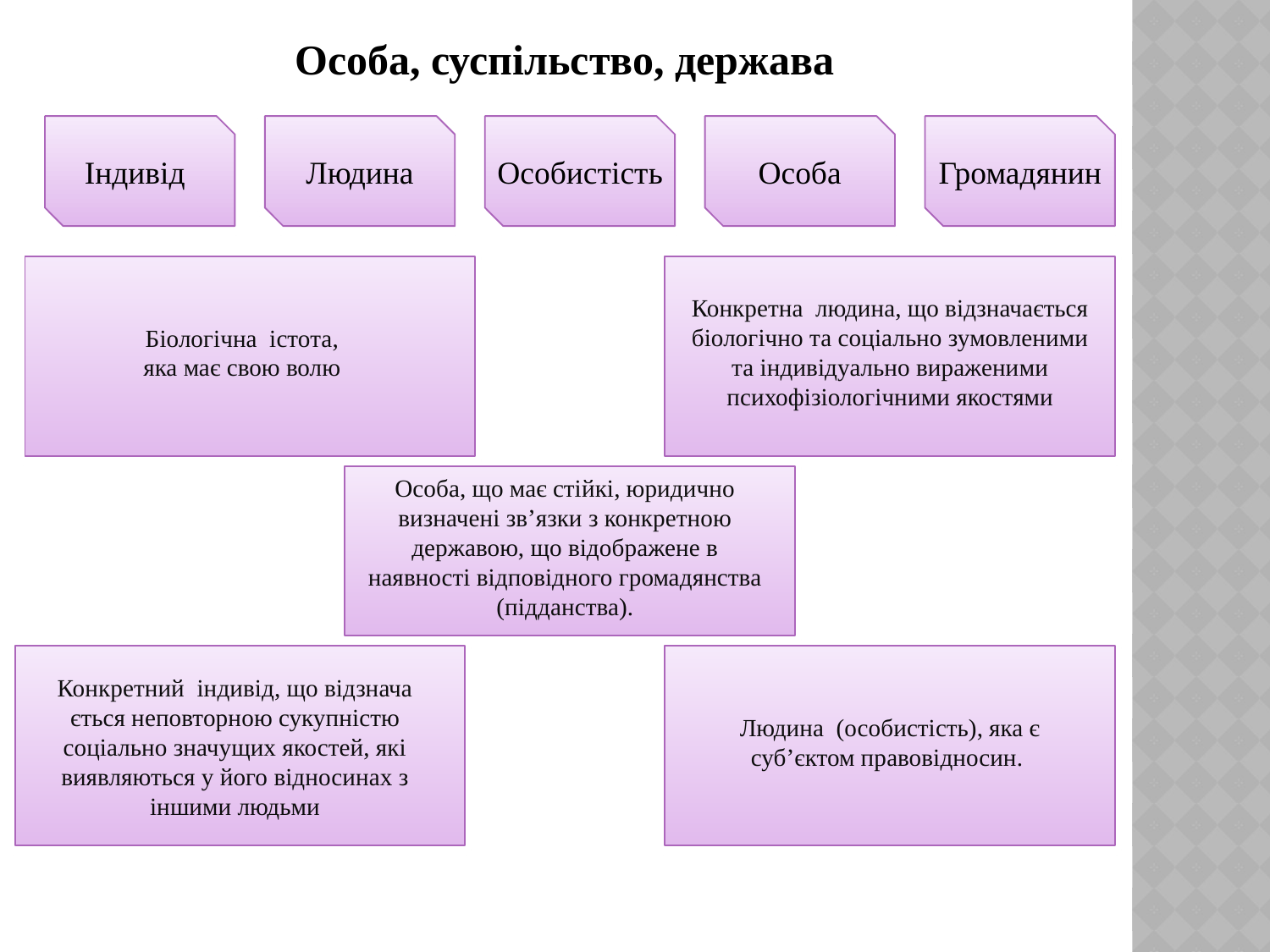

Особа, суспільство, держава

Індивід
Людина
Особистість
Особа
Громадянин

Конкретна  людина, що відзначається біологічно та соціально зумовленими та індивідуально виражени­ми психофізіологічними якостями

Біологічна  істота,
яка має свою волю

Особа, що має стійкі, юридично визначені зв’язки з конкретною державою, що відображене в наявності відповідного громадянства (піддан­ства).

Конкретний  індивід, що відзнача­ється неповторною сукупністю соціально значущих якостей, які виявляються у його відносинах з іншими людьми
Людина  (особистість), яка є суб’єктом правовідносин.